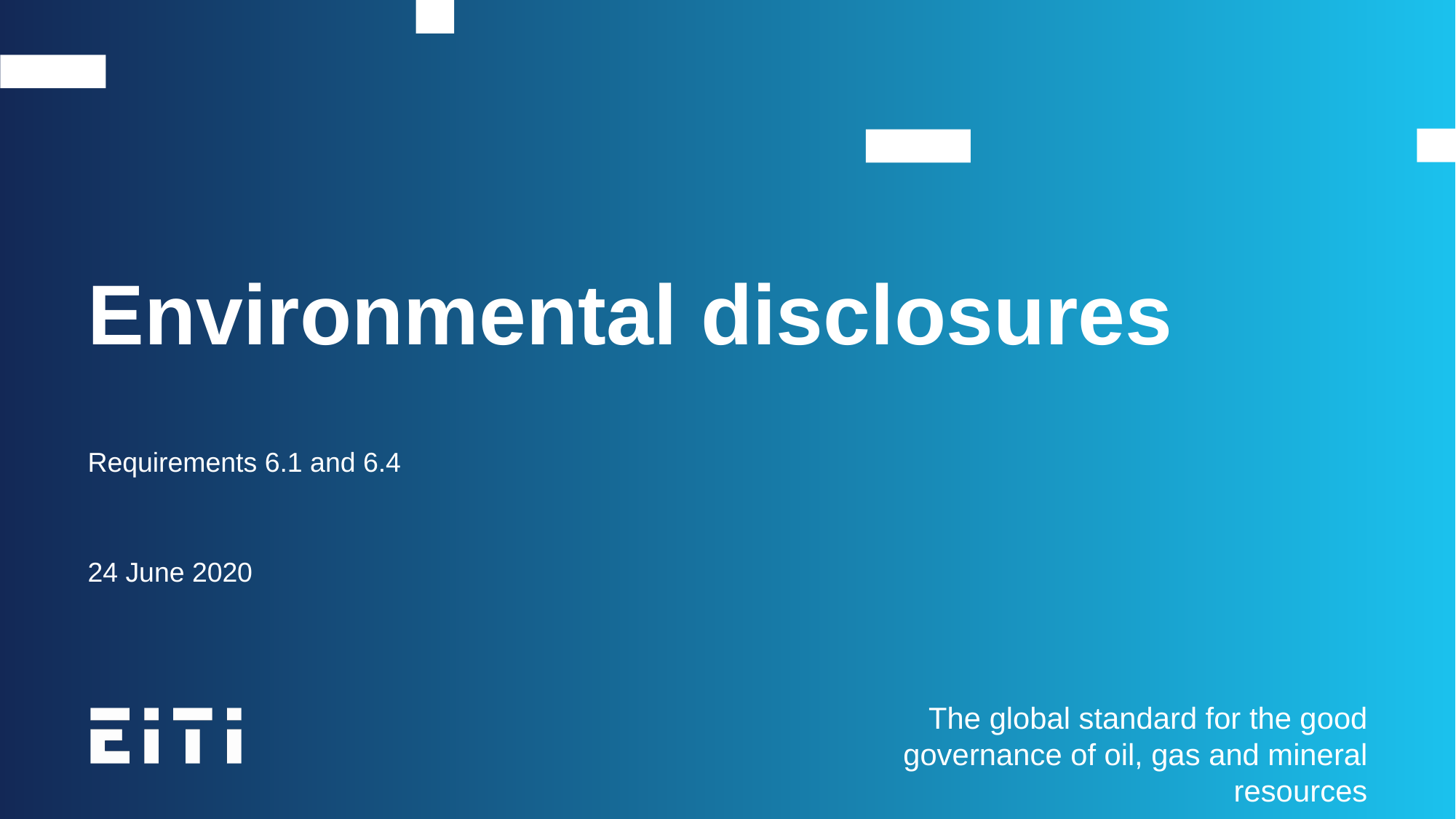

Environmental disclosures
Requirements 6.1 and 6.4

24 June 2020